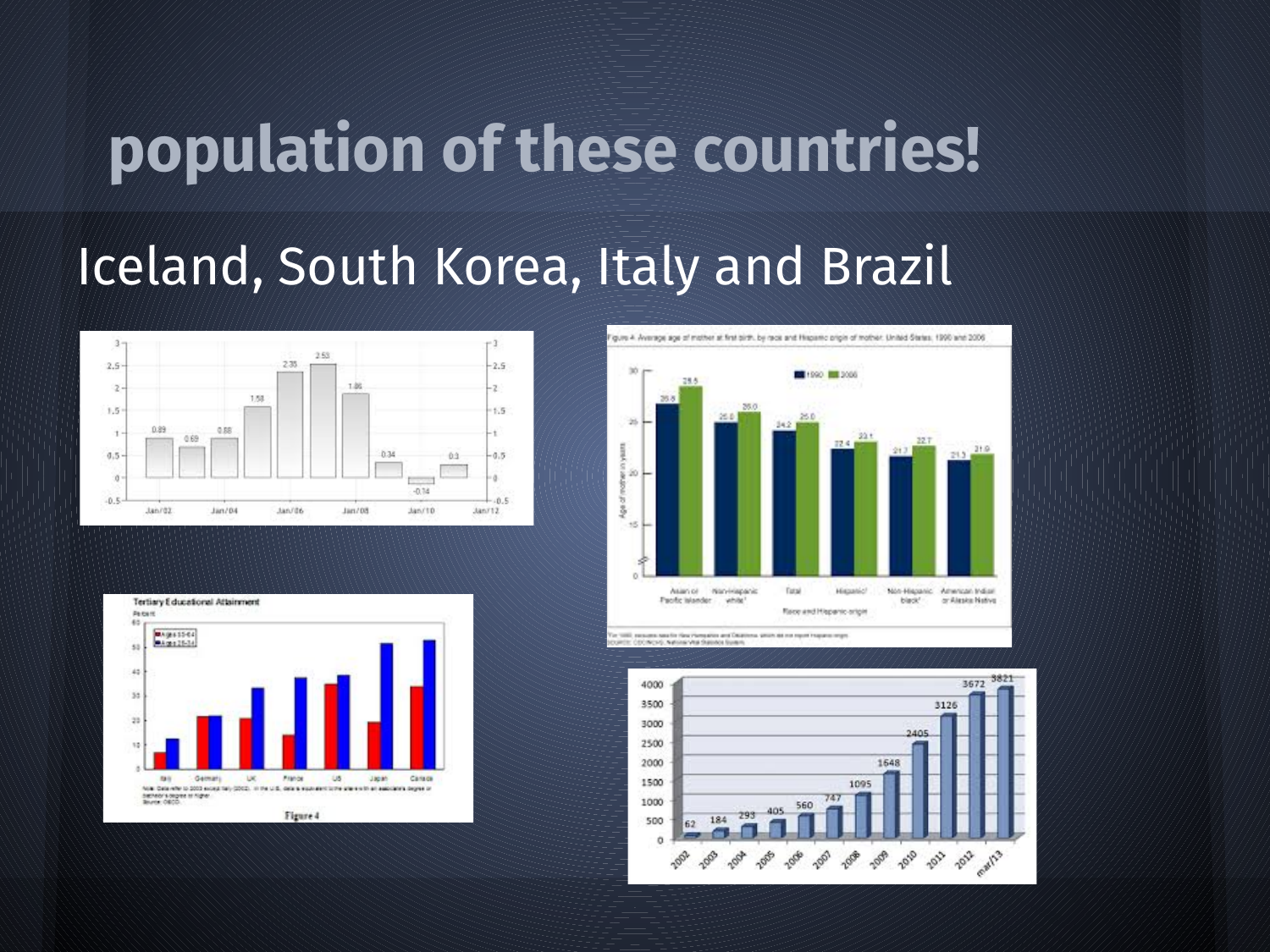

# population of these countries!
Iceland, South Korea, Italy and Brazil